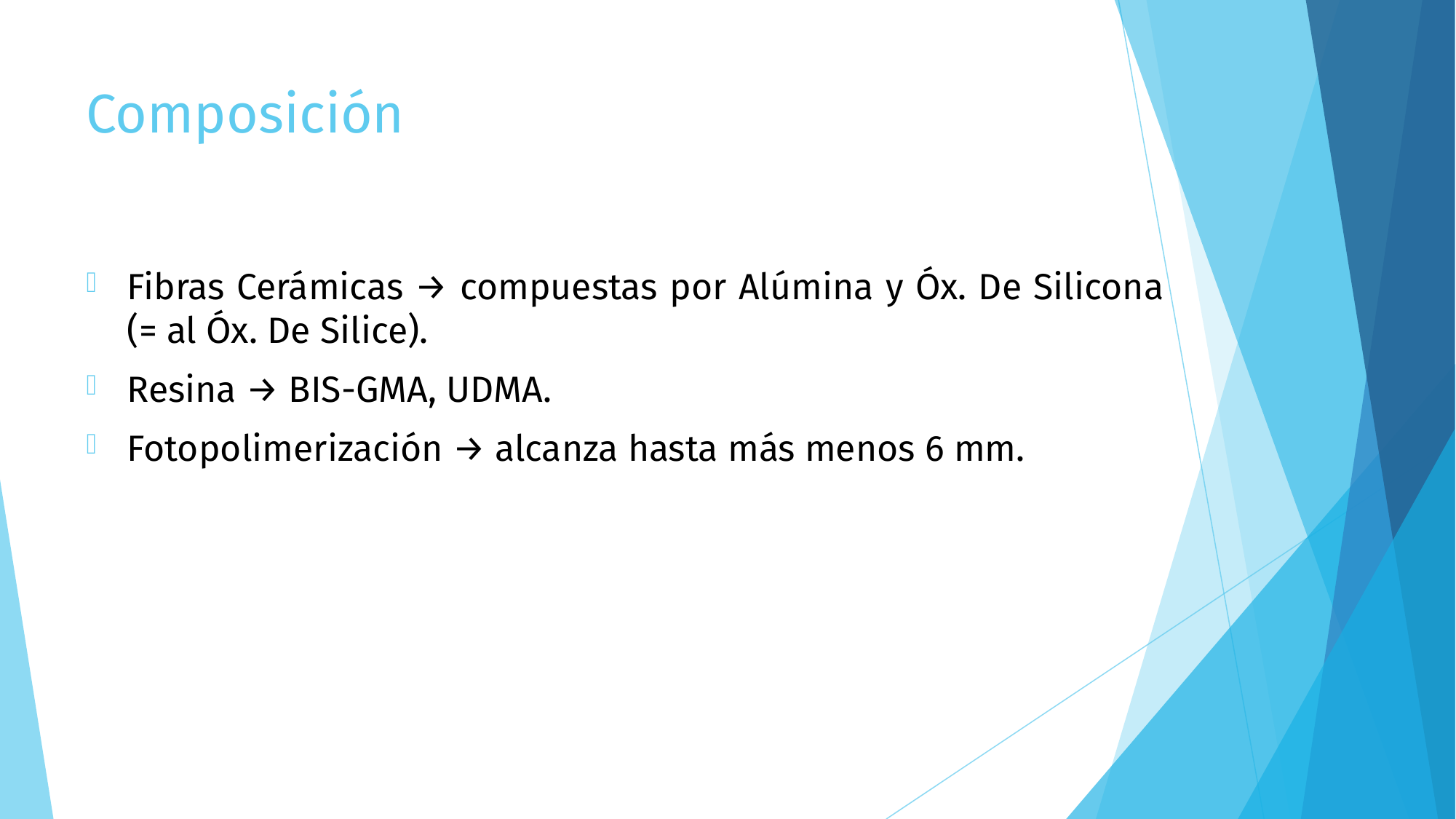

# Composición
Fibras Cerámicas → compuestas por Alúmina y Óx. De Silicona (= al Óx. De Silice).
Resina → BIS-GMA, UDMA.
Fotopolimerización → alcanza hasta más menos 6 mm.